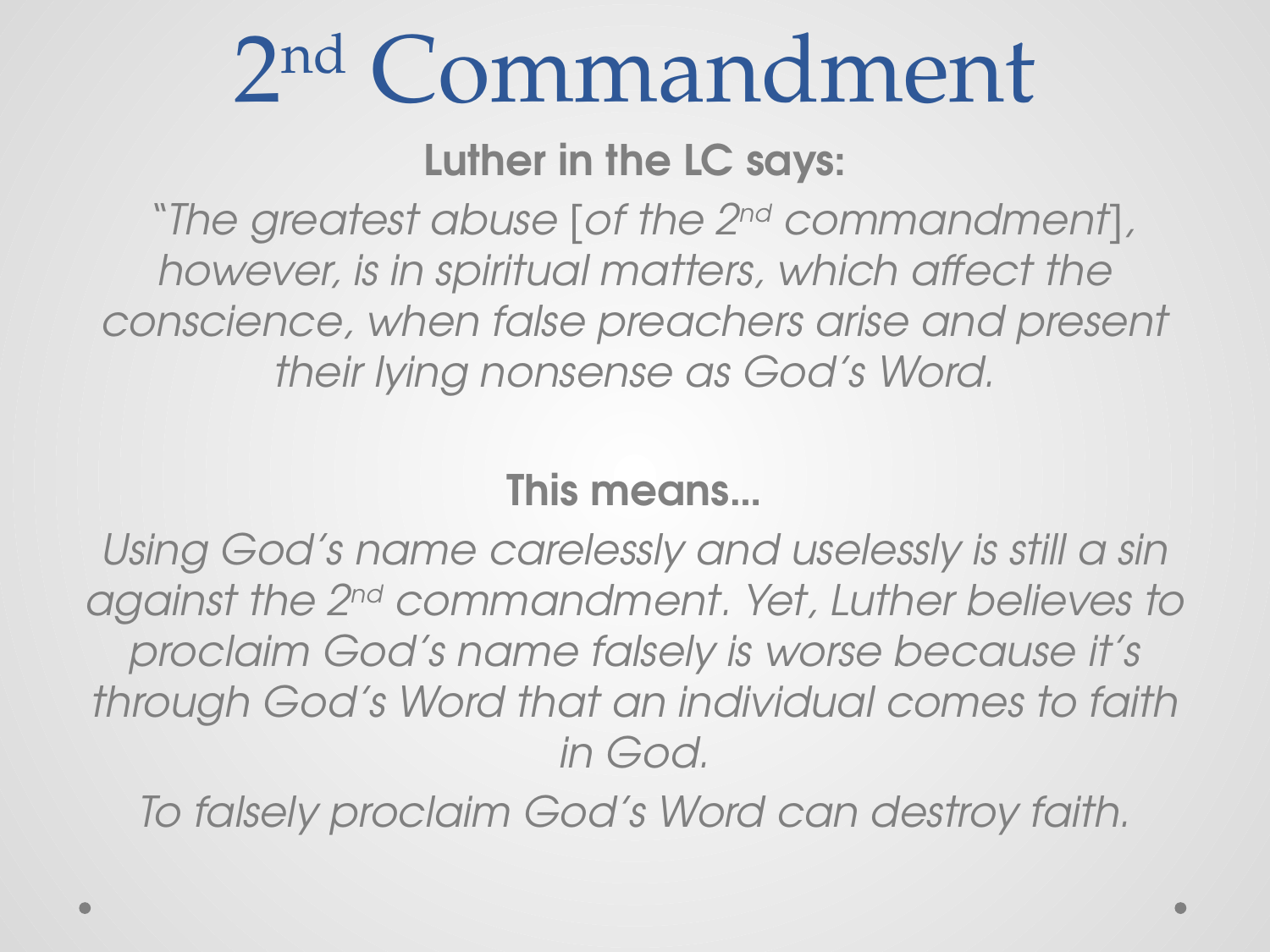

# 2nd Commandment
Luther in the LC says:
 “The greatest abuse [of the 2nd commandment], however, is in spiritual matters, which affect the conscience, when false preachers arise and present their lying nonsense as God’s Word.

This means…
Using God’s name carelessly and uselessly is still a sin against the 2nd commandment. Yet, Luther believes to proclaim God’s name falsely is worse because it’s through God’s Word that an individual comes to faith in God.
To falsely proclaim God’s Word can destroy faith.